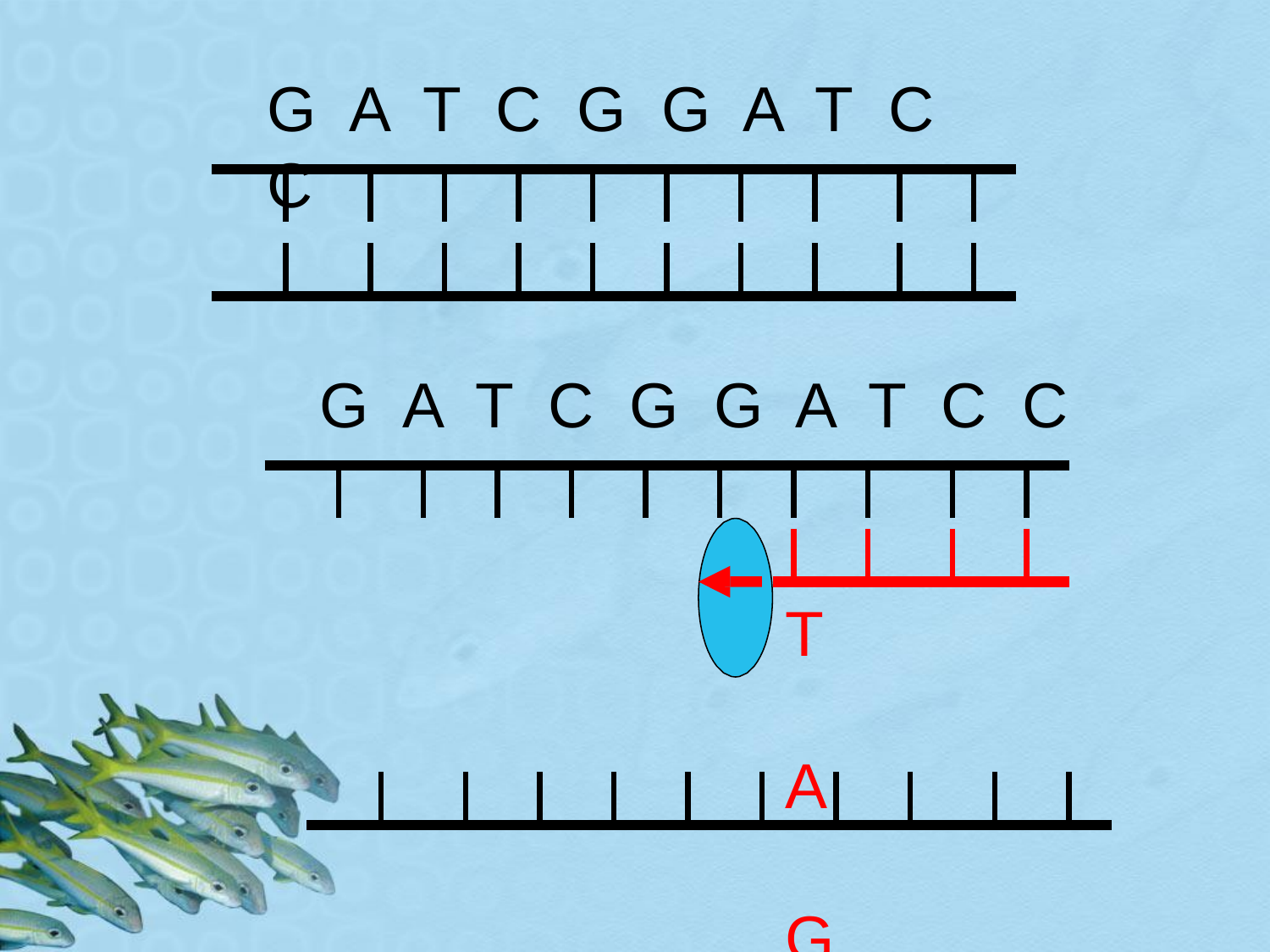

# G	A	T	C	G	G	A	T	C	C

G	A	T	C	G	G	A	T	C	C

T	A	G	G